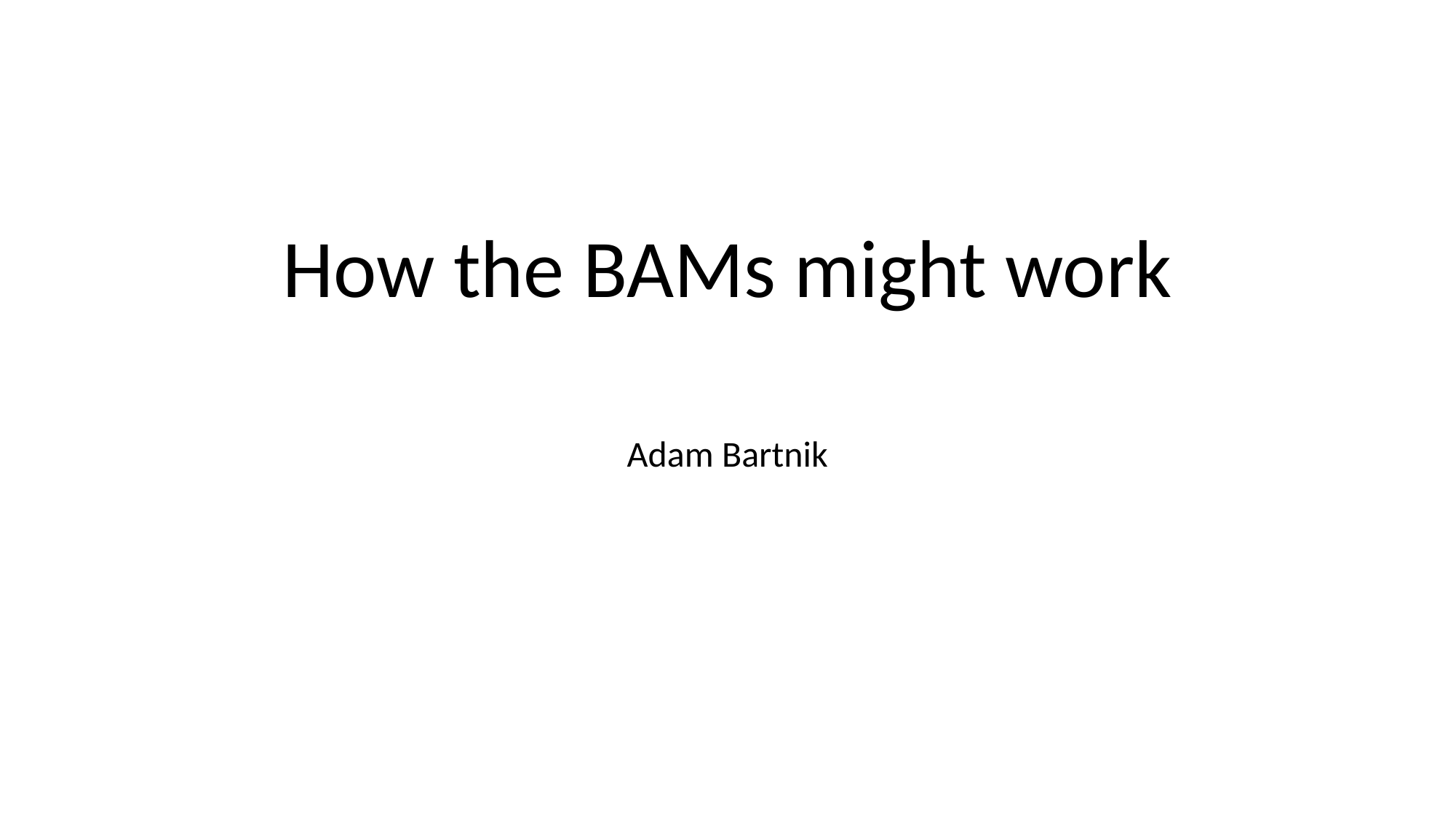

# How the BAMs might work
Adam Bartnik